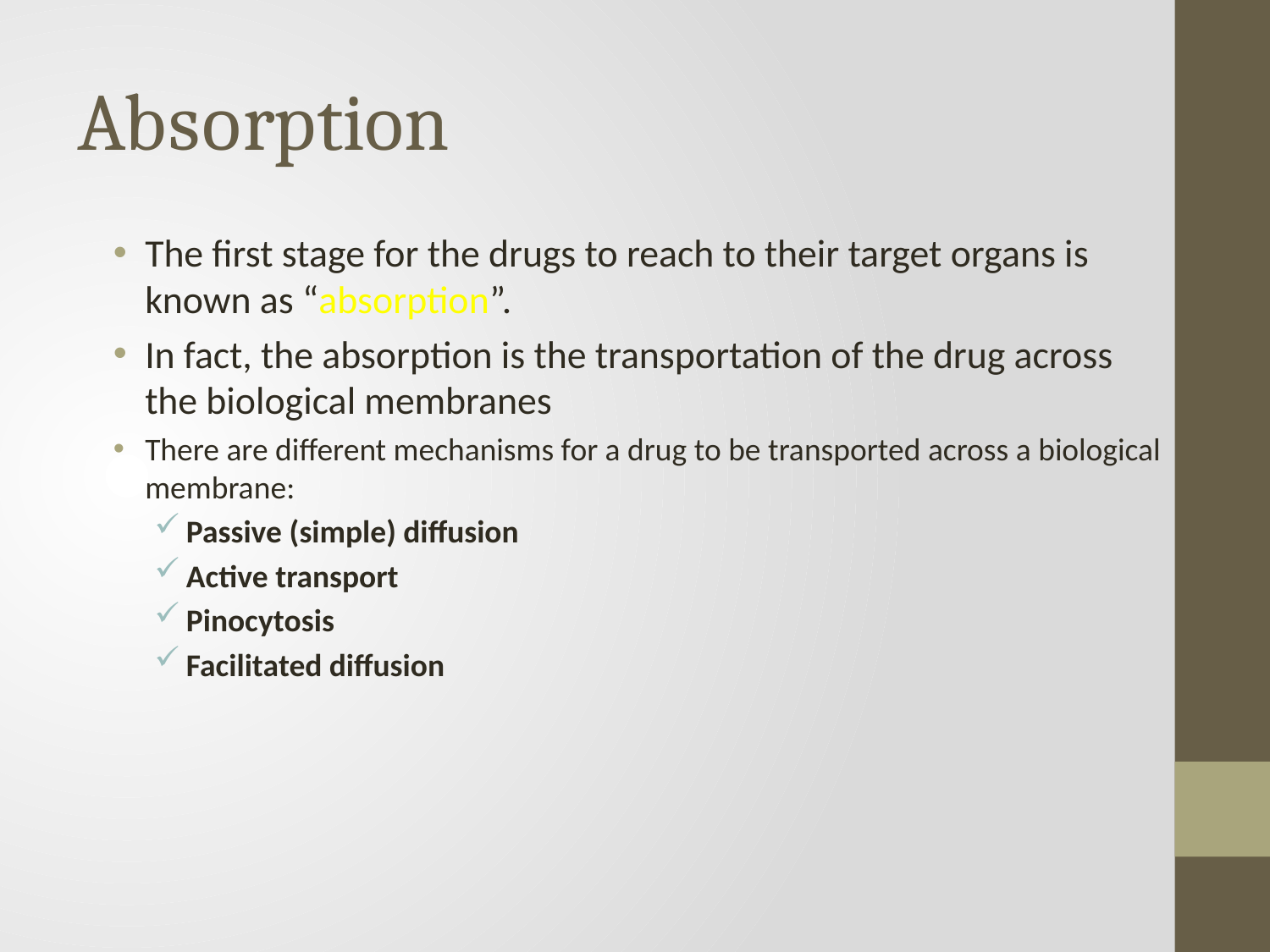

# Absorption
The first stage for the drugs to reach to their target organs is known as “absorption”.
In fact, the absorption is the transportation of the drug across the biological membranes
There are different mechanisms for a drug to be transported across a biological membrane:
Passive (simple) diffusion
Active transport
Pinocytosis
Facilitated diffusion